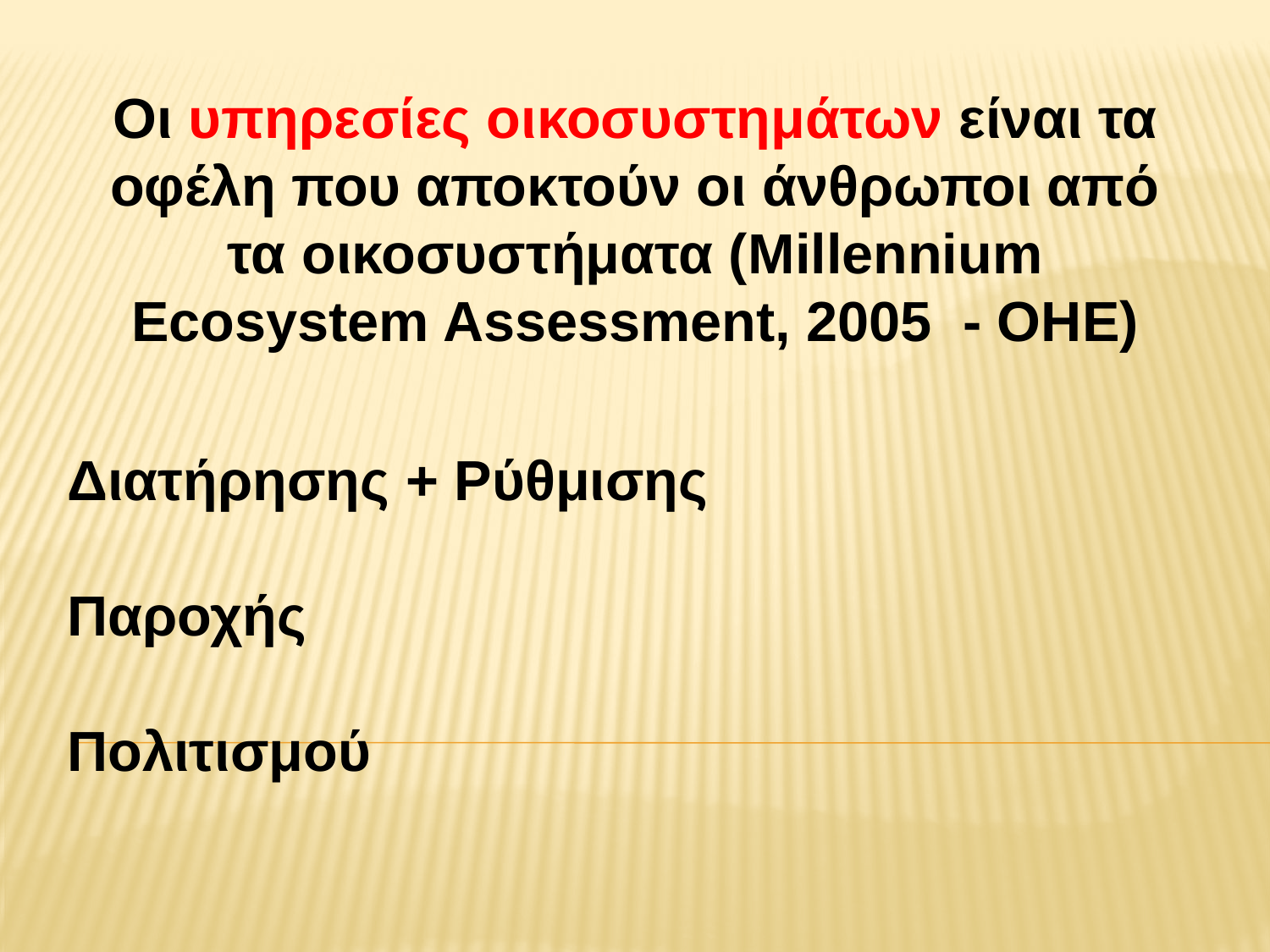

Οι υπηρεσίες οικοσυστημάτων είναι τα οφέλη που αποκτούν οι άνθρωποι από τα οικοσυστήματα (Millennium Ecosystem Assessment, 2005  - ΟΗΕ)
Διατήρησης + Ρύθμισης

Παροχής

Πολιτισμού